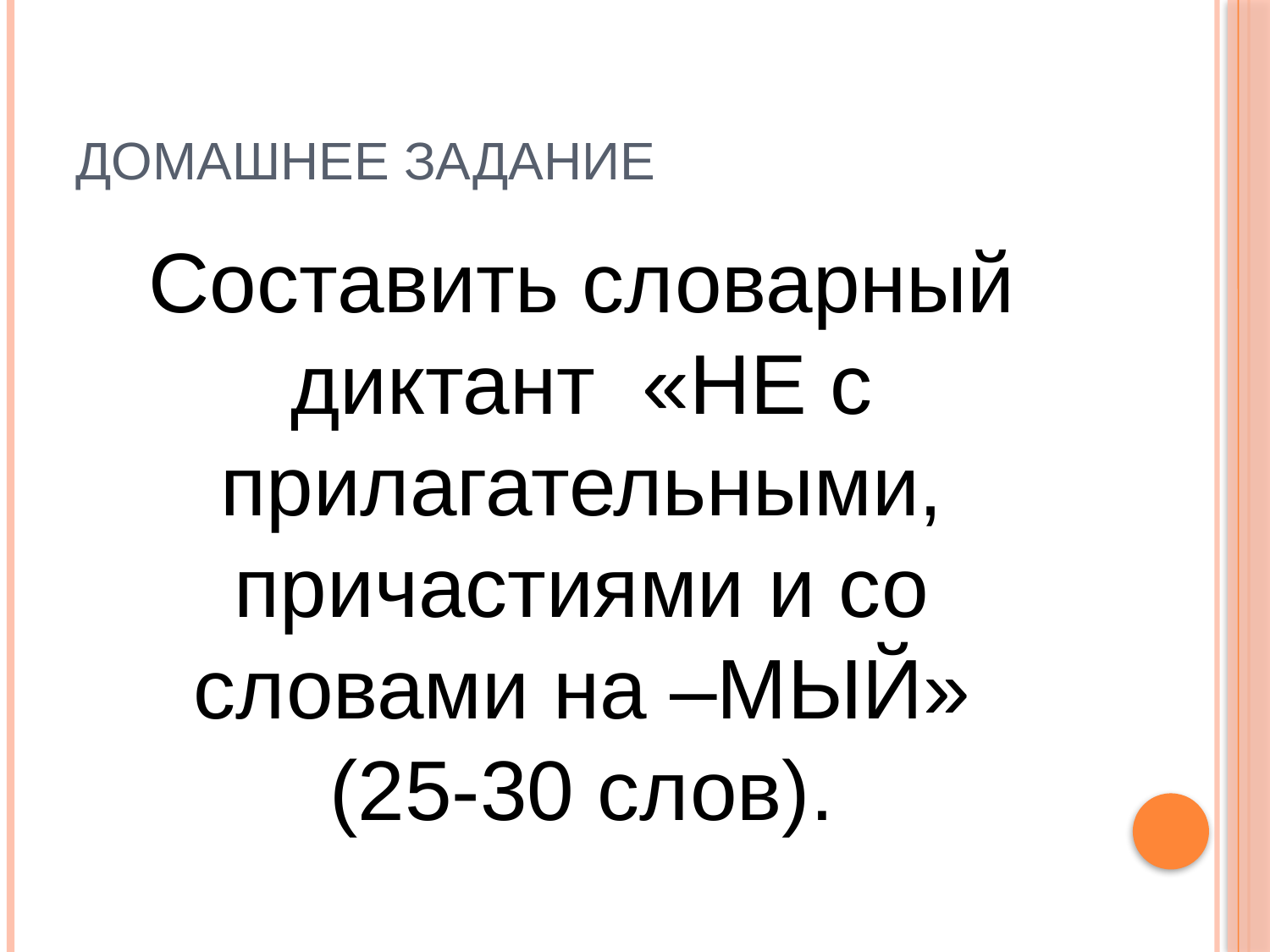

# Домашнее задание
Составить словарный диктант  «НЕ с прилагательными, причастиями и со словами на –МЫЙ»
(25-30 слов).